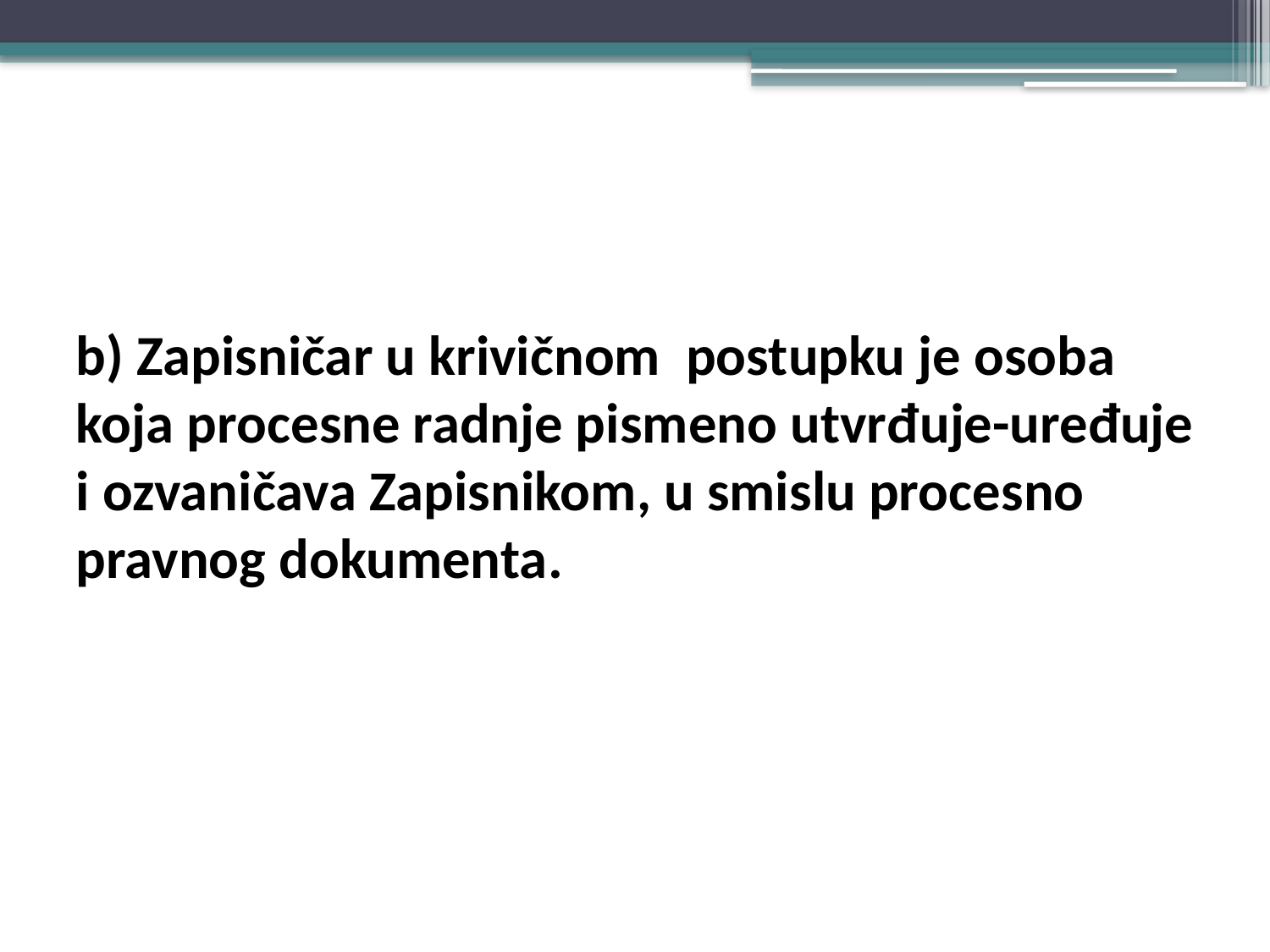

#
b) Zapisničar u krivičnom  postupku je osoba koja procesne radnje pismeno utvrđuje-uređuje i ozvaničava Zapisnikom, u smislu procesno pravnog dokumenta.